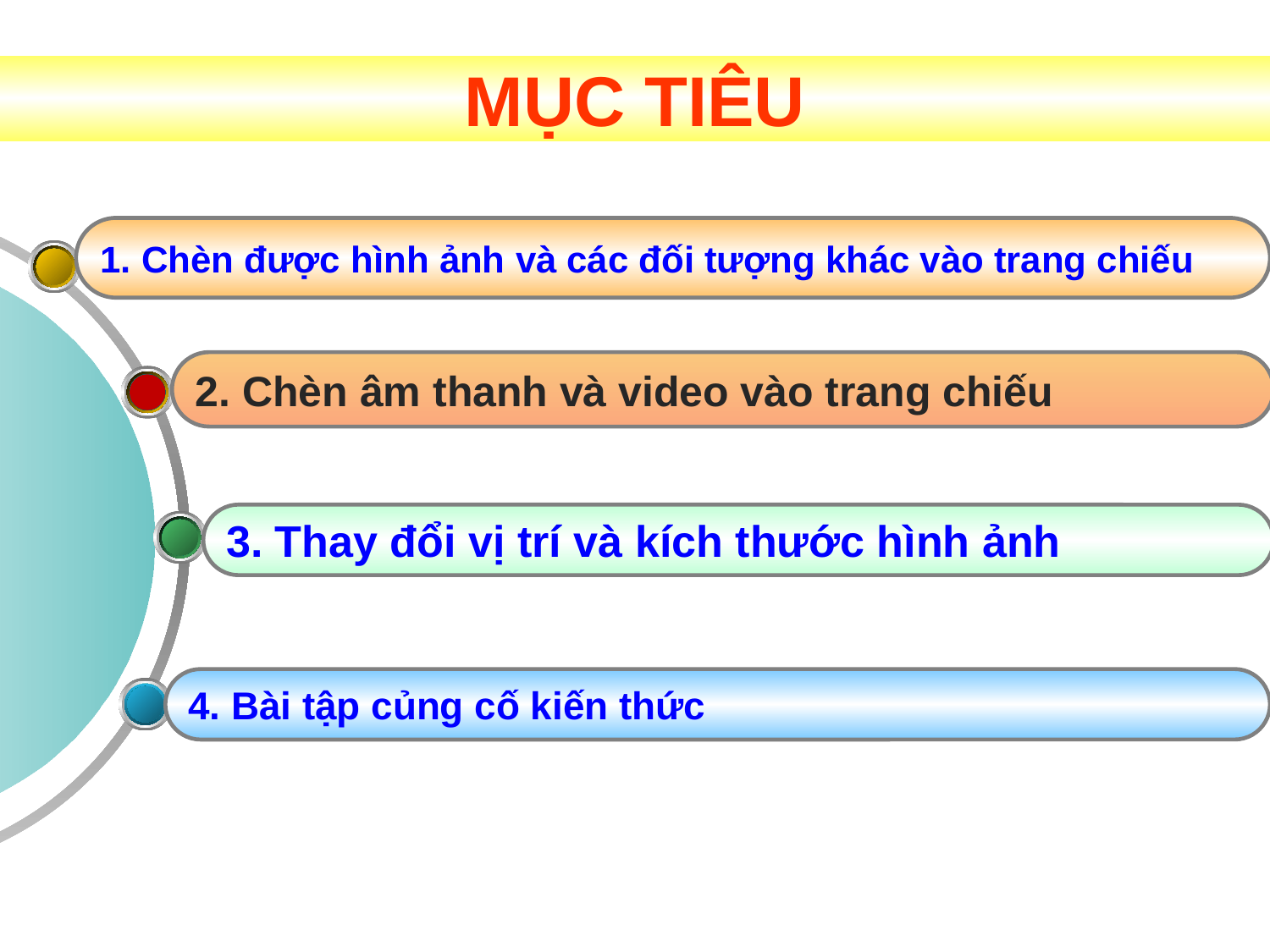

MỤC TIÊU

1. Chèn được hình ảnh và các đối tượng khác vào trang chiếu

2. Chèn âm thanh và video vào trang chiếu

3. Thay đổi vị trí và kích thước hình ảnh

4. Bài tập củng cố kiến thức

Company Logo